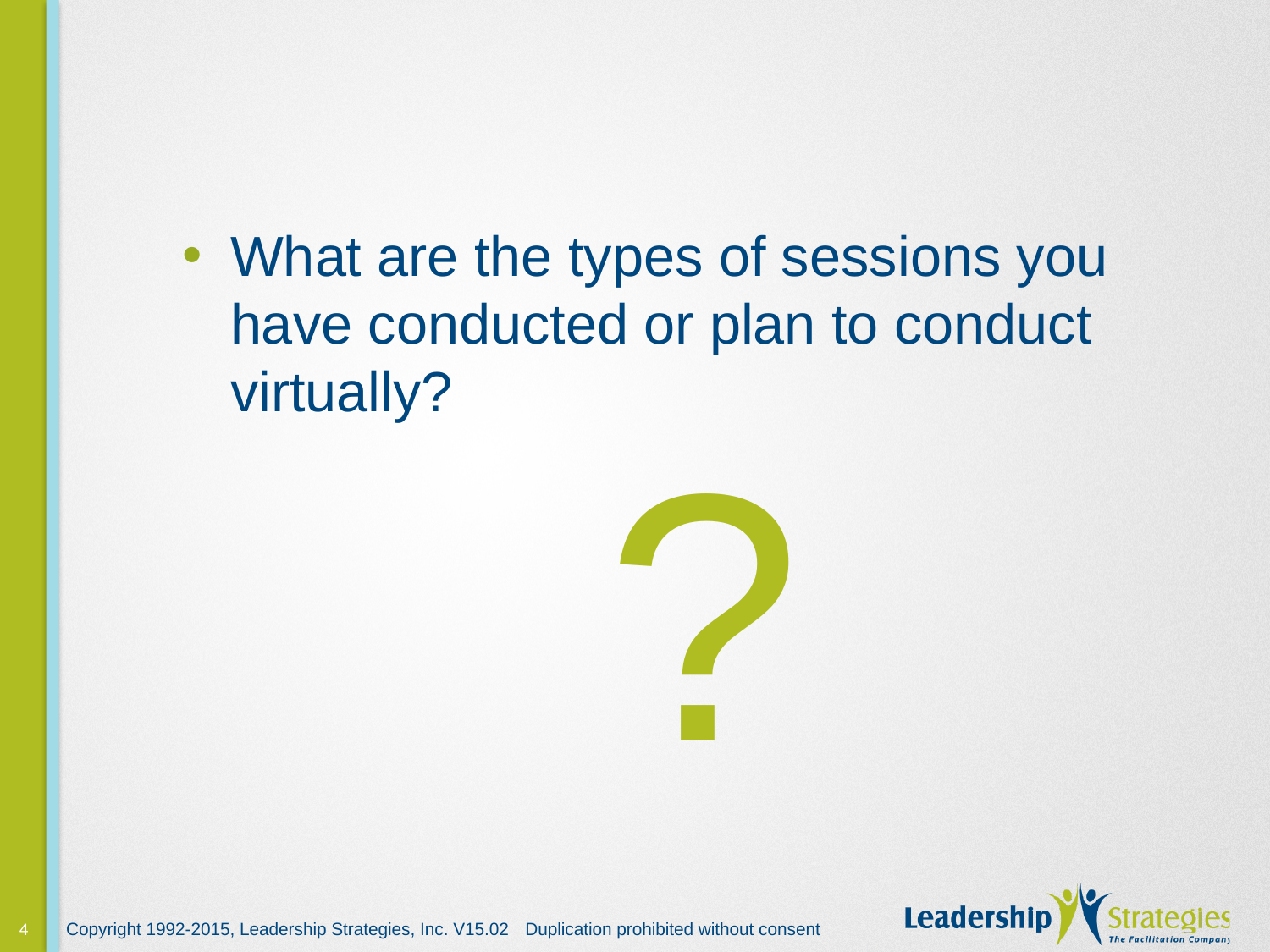

What are the types of sessions you have conducted or plan to conduct virtually?

?